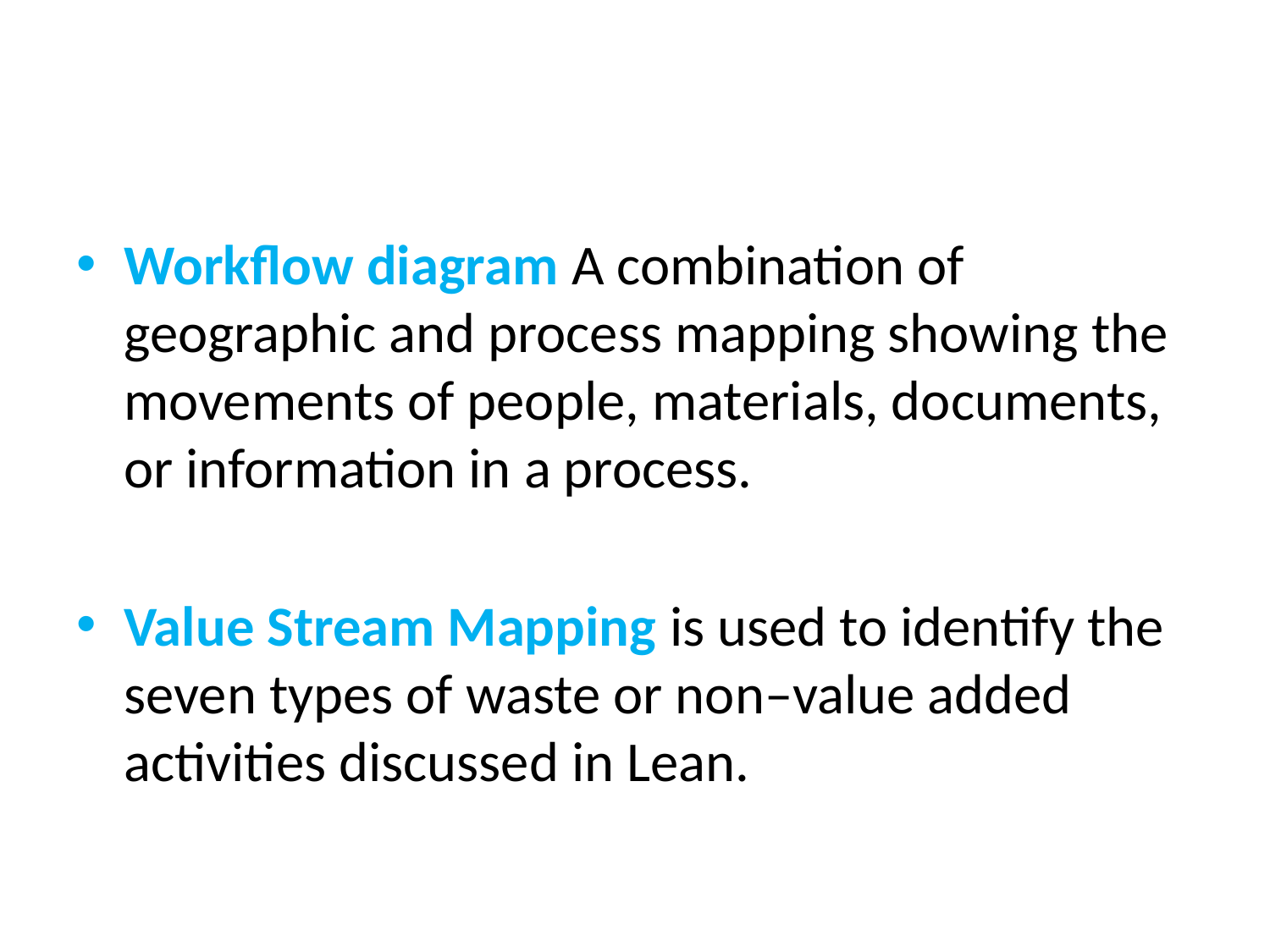

#
Workflow diagram A combination of geographic and process mapping showing the movements of people, materials, documents, or information in a process.

Value Stream Mapping is used to identify the seven types of waste or non–value added activities discussed in Lean.